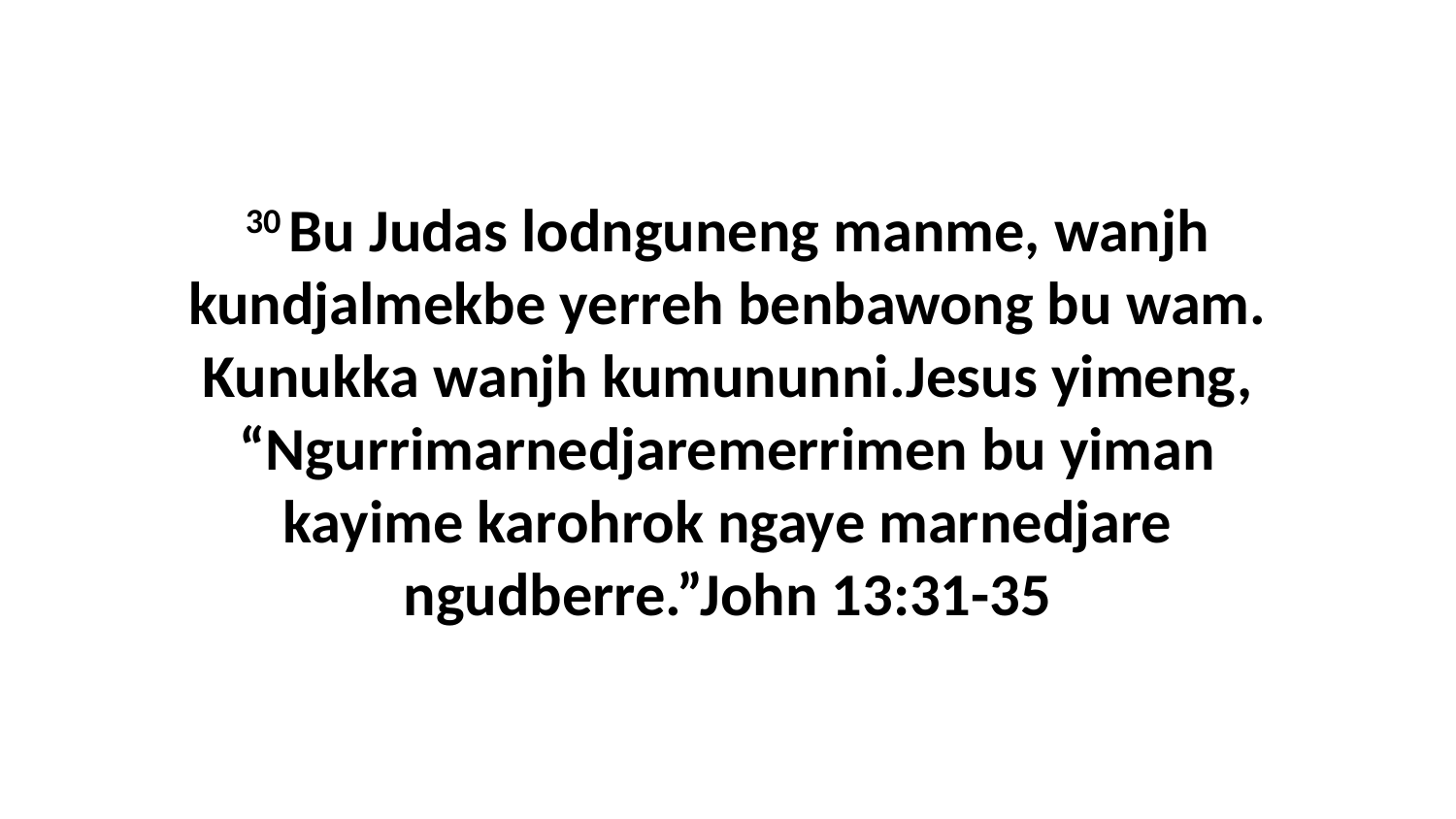

30 Bu Judas lodnguneng manme, wanjh kundjalmekbe yerreh benbawong bu wam. Kunukka wanjh kumununni.Jesus yimeng, “Ngurrimarnedjaremerrimen bu yiman kayime karohrok ngaye marnedjare ngudberre.”John 13:31-35